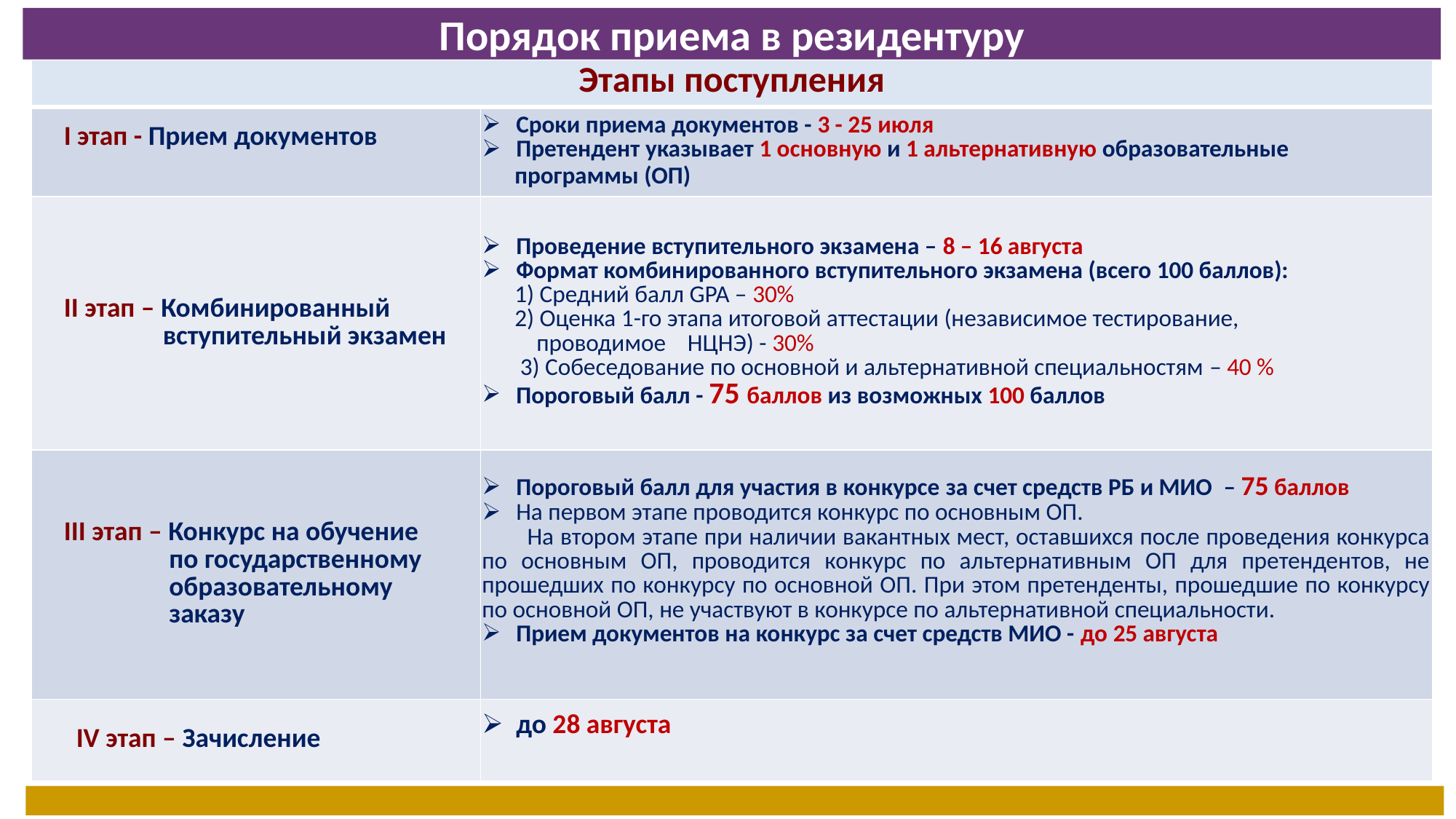

Порядок приема в резидентуру
#
| Этапы поступления |  |
| --- | --- |
| I этап - Прием документов | Сроки приема документов - 3 - 25 июля Претендент указывает 1 основную и 1 альтернативную образовательные программы (ОП) |
| II этап – Комбинированный вступительный экзамен | Проведение вступительного экзамена – 8 – 16 августа Формат комбинированного вступительного экзамена (всего 100 баллов): 1) Средний балл GPA – 30% 2) Оценка 1-го этапа итоговой аттестации (независимое тестирование, проводимое НЦНЭ) - 30% 3) Собеседование по основной и альтернативной специальностям – 40 % Пороговый балл - 75 баллов из возможных 100 баллов |
| III этап – Конкурс на обучение по государственному образовательному заказу | Пороговый балл для участия в конкурсе за счет средств РБ и МИО – 75 баллов На первом этапе проводится конкурс по основным ОП. На втором этапе при наличии вакантных мест, оставшихся после проведения конкурса по основным ОП, проводится конкурс по альтернативным ОП для претендентов, не прошедших по конкурсу по основной ОП. При этом претенденты, прошедшие по конкурсу по основной ОП, не участвуют в конкурсе по альтернативной специальности. Прием документов на конкурс за счет средств МИО - до 25 августа |
| IV этап – Зачисление | до 28 августа |